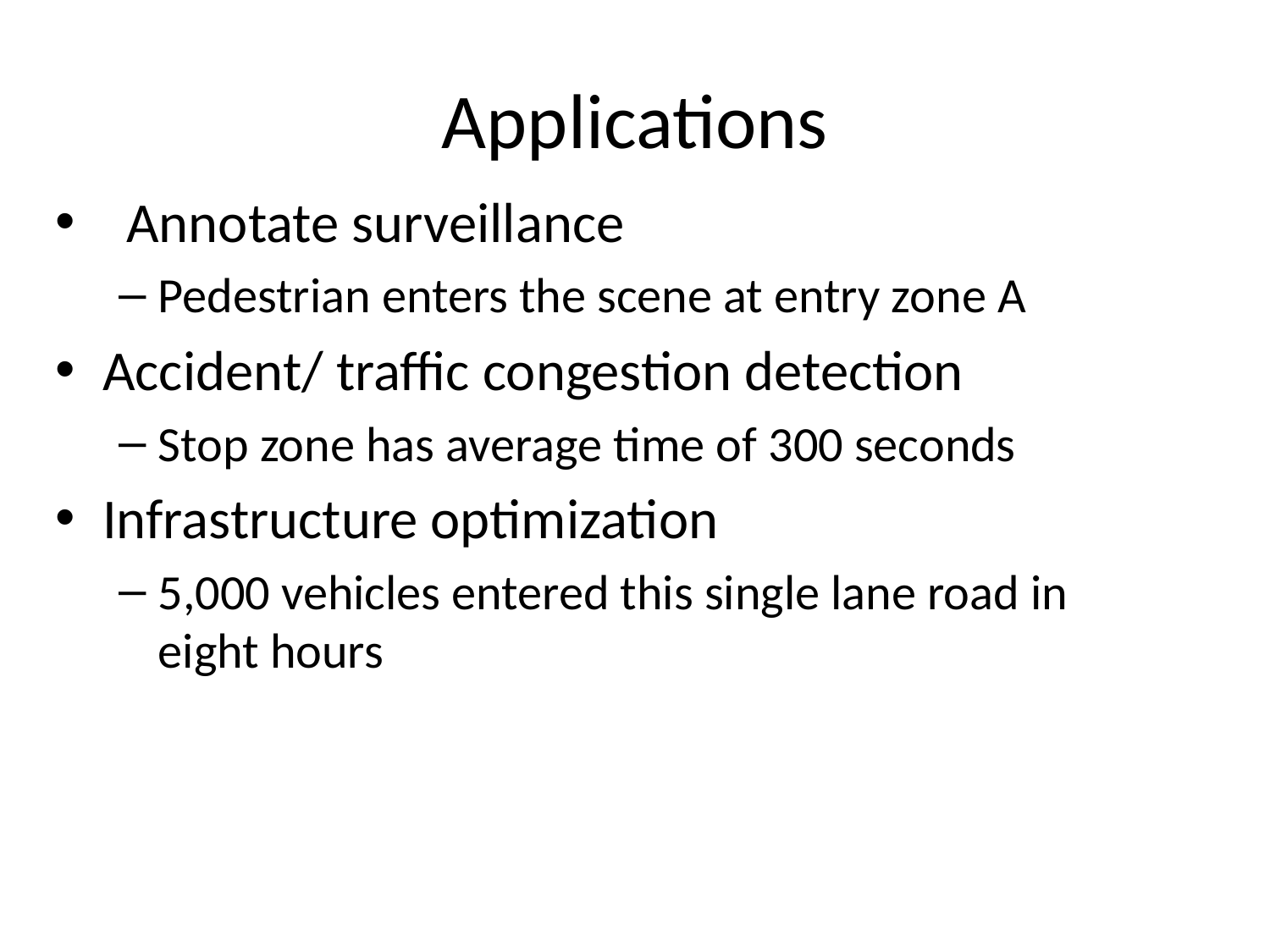

# Applications
Annotate surveillance
Pedestrian enters the scene at entry zone A
Accident/ traffic congestion detection
Stop zone has average time of 300 seconds
Infrastructure optimization
5,000 vehicles entered this single lane road in eight hours